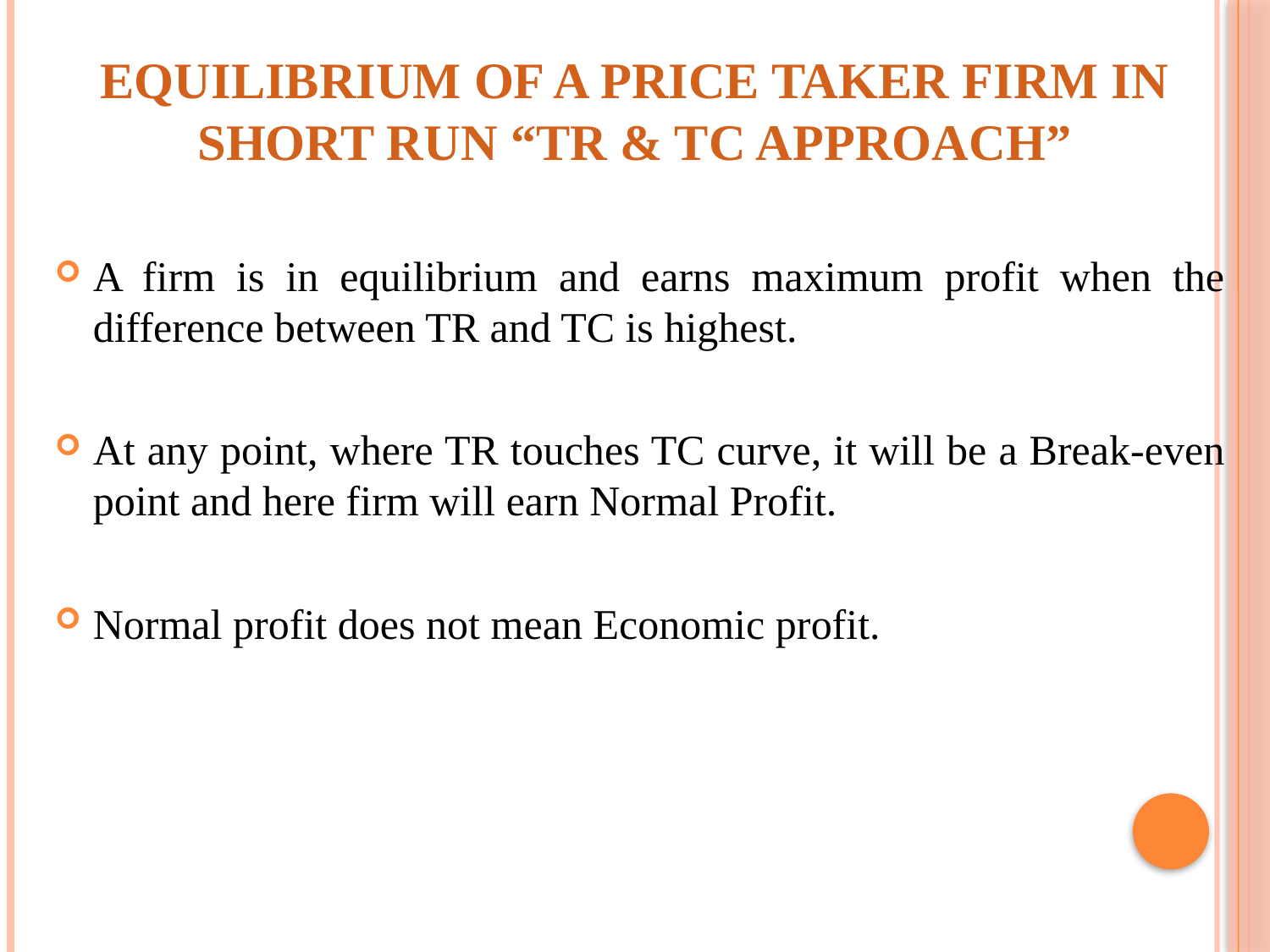

EQUILIBRIUM OF A PRICE TAKER FIRM IN SHORT RUN “TR & TC APPROACH”
A firm is in equilibrium and earns maximum profit when the difference between TR and TC is highest.

At any point, where TR touches TC curve, it will be a Break-even point and here firm will earn Normal Profit.

Normal profit does not mean Economic profit.